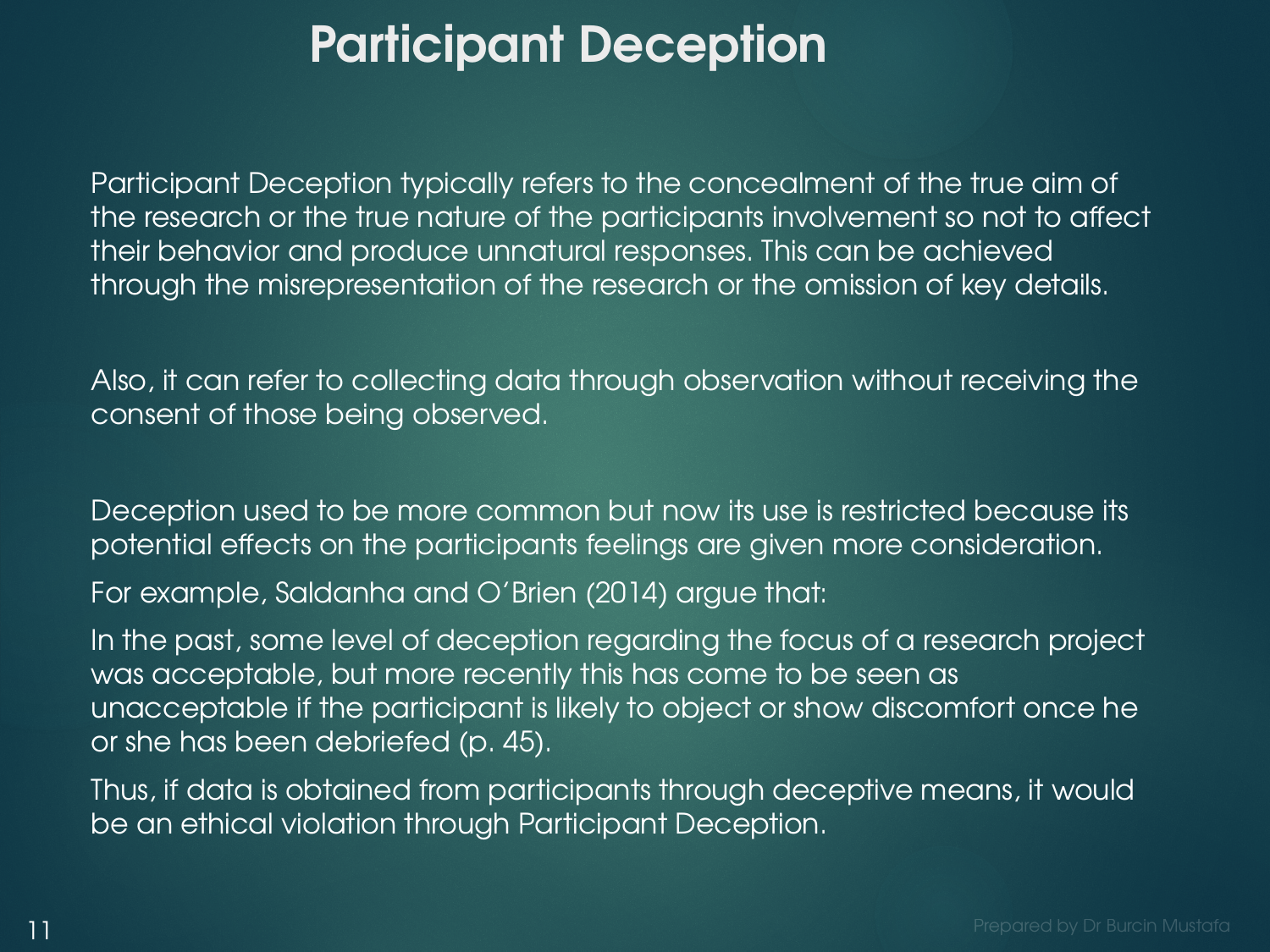

# Participant Deception
Participant Deception typically refers to the concealment of the true aim of the research or the true nature of the participants involvement so not to affect their behavior and produce unnatural responses. This can be achieved through the misrepresentation of the research or the omission of key details.

Also, it can refer to collecting data through observation without receiving the consent of those being observed.

Deception used to be more common but now its use is restricted because its potential effects on the participants feelings are given more consideration.
For example, Saldanha and O’Brien (2014) argue that:
In the past, some level of deception regarding the focus of a research project was acceptable, but more recently this has come to be seen as unacceptable if the participant is likely to object or show discomfort once he or she has been debriefed (p. 45).
Thus, if data is obtained from participants through deceptive means, it would be an ethical violation through Participant Deception.

11